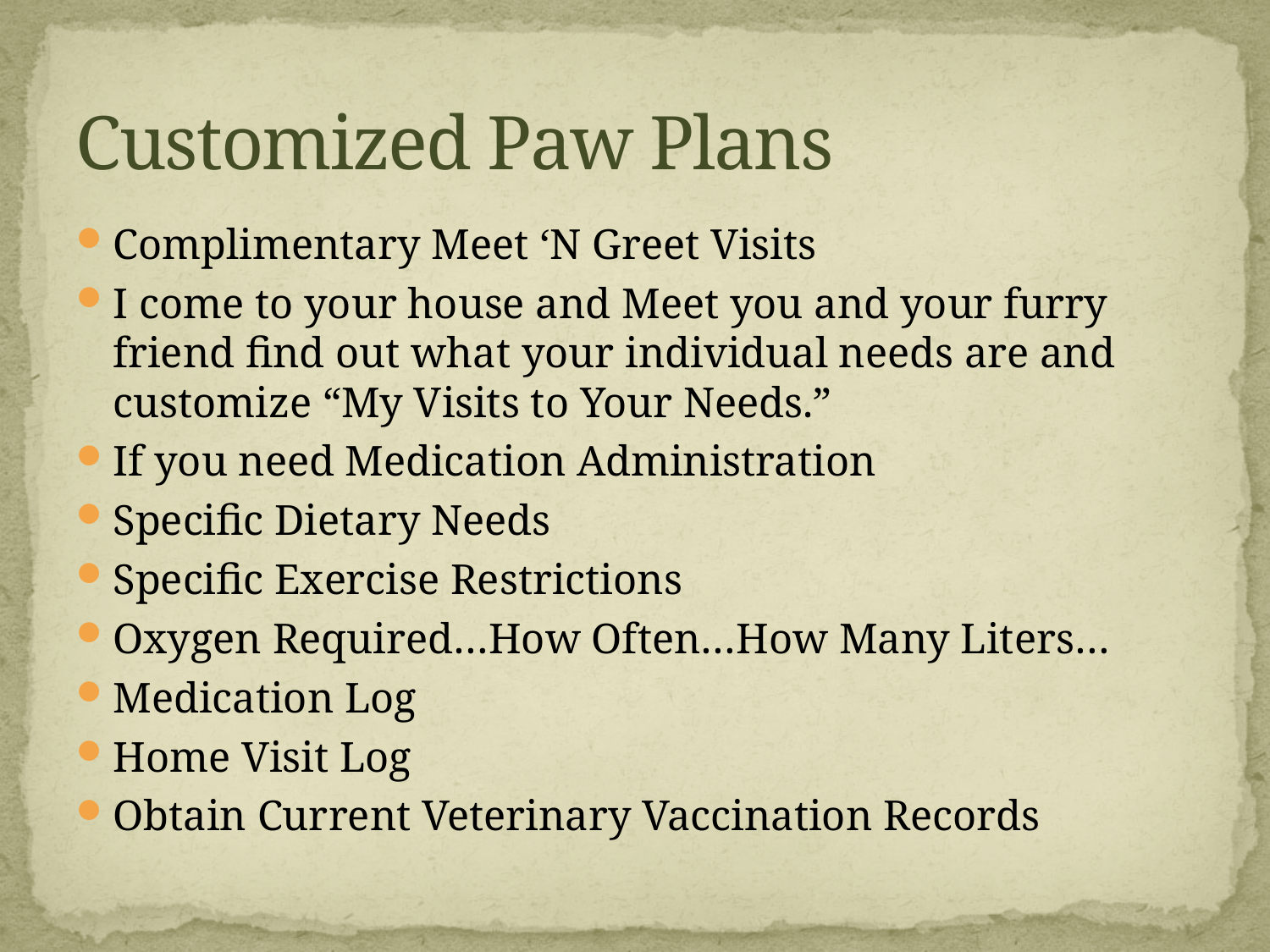

# Customized Paw Plans
Complimentary Meet ‘N Greet Visits
I come to your house and Meet you and your furry friend find out what your individual needs are and customize “My Visits to Your Needs.”
If you need Medication Administration
Specific Dietary Needs
Specific Exercise Restrictions
Oxygen Required…How Often…How Many Liters…
Medication Log
Home Visit Log
Obtain Current Veterinary Vaccination Records